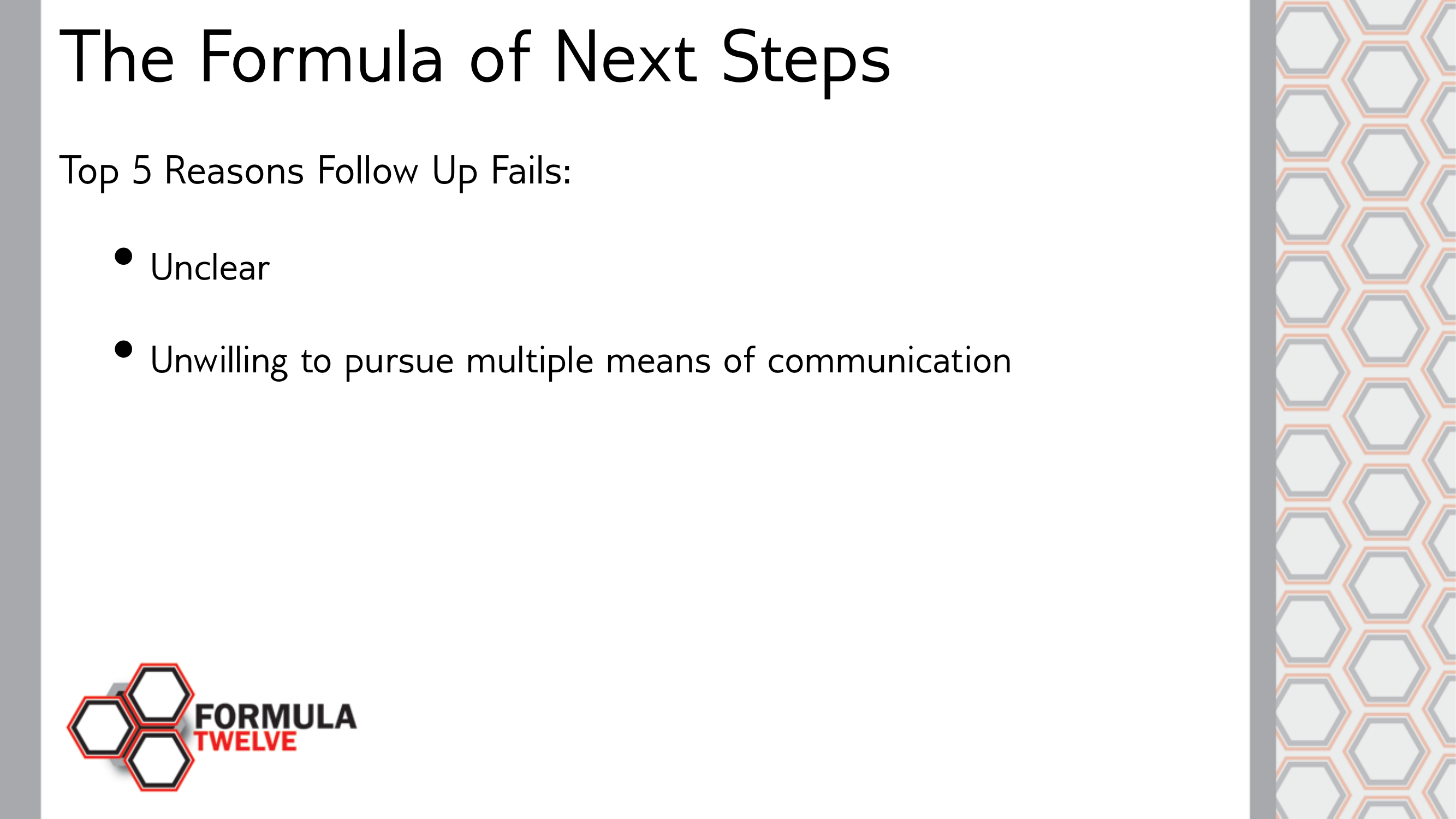

The Formula of Next Steps

Top 5 Reasons Follow Up Fails:

Unclear

Unwilling to pursue multiple means of communication